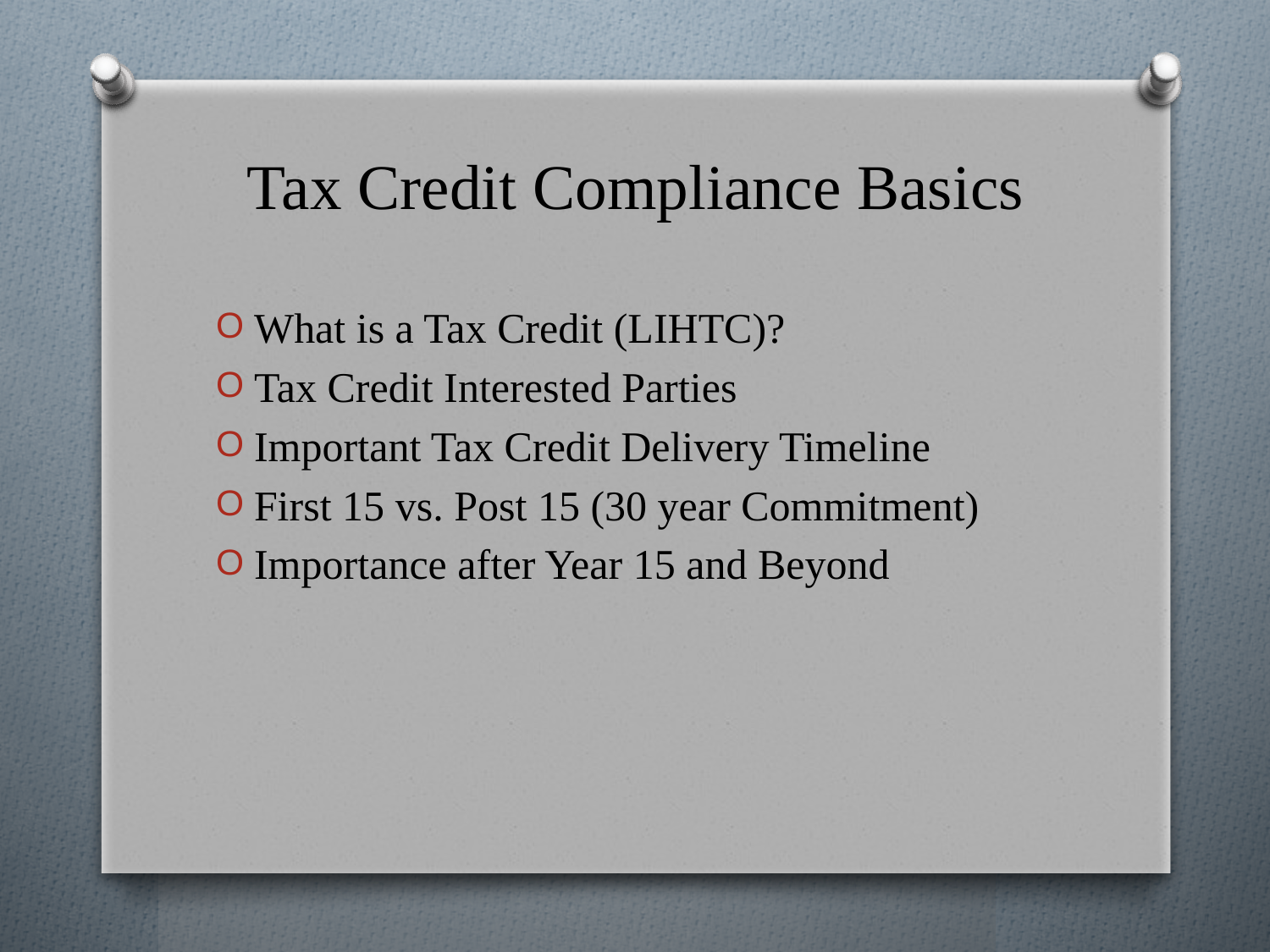

# Tax Credit Compliance Basics
What is a Tax Credit (LIHTC)?
Tax Credit Interested Parties
Important Tax Credit Delivery Timeline
First 15 vs. Post 15 (30 year Commitment)
Importance after Year 15 and Beyond